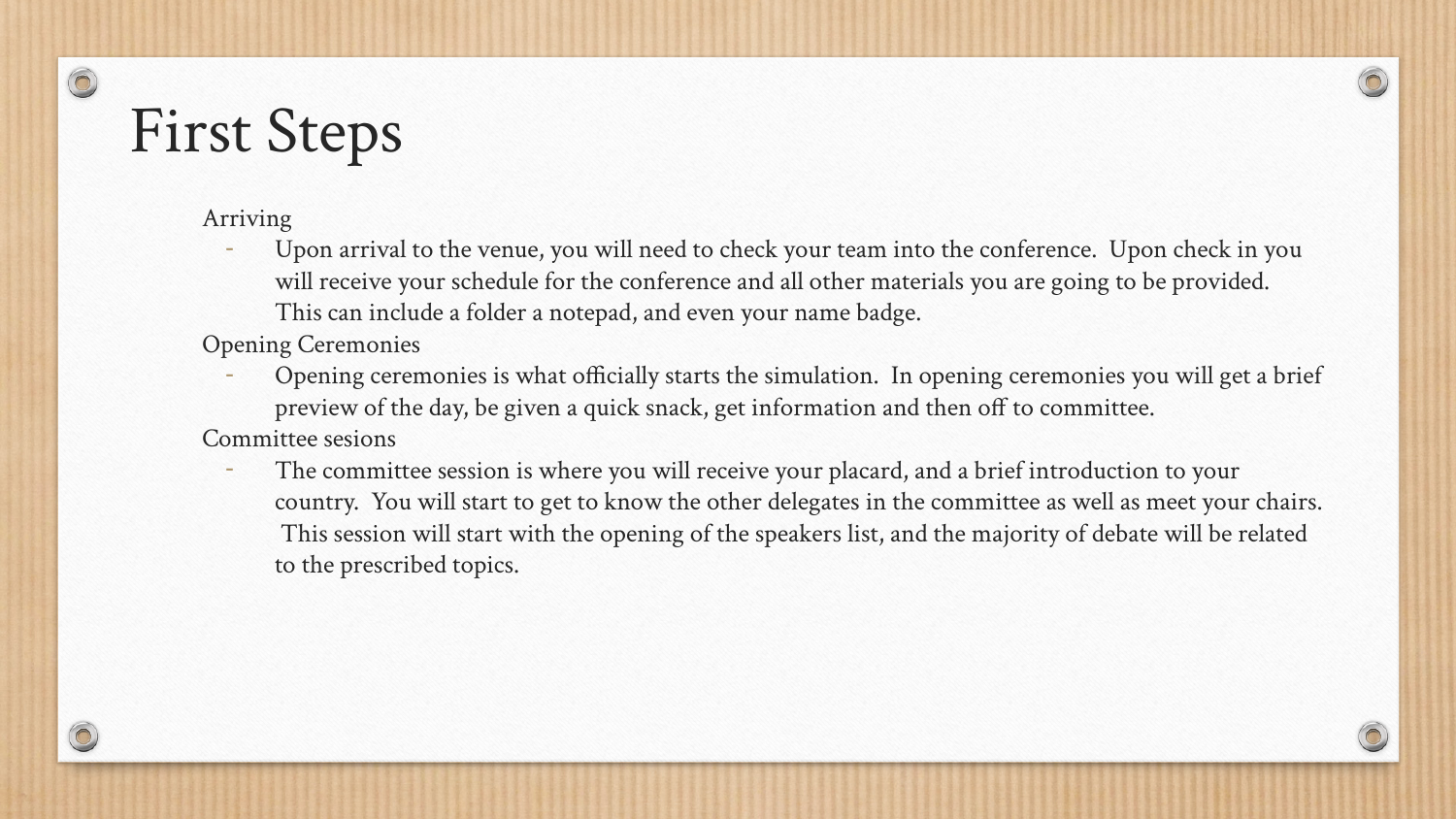

# First Steps
Arriving
Upon arrival to the venue, you will need to check your team into the conference.  Upon check in you will receive your schedule for the conference and all other materials you are going to be provided.  This can include a folder a notepad, and even your name badge.
Opening Ceremonies
Opening ceremonies is what officially starts the simulation.  In opening ceremonies you will get a brief preview of the day, be given a quick snack, get information and then off to committee.
Committee sesions
The committee session is where you will receive your placard, and a brief introduction to your country.  You will start to get to know the other delegates in the committee as well as meet your chairs.  This session will start with the opening of the speakers list, and the majority of debate will be related to the prescribed topics.